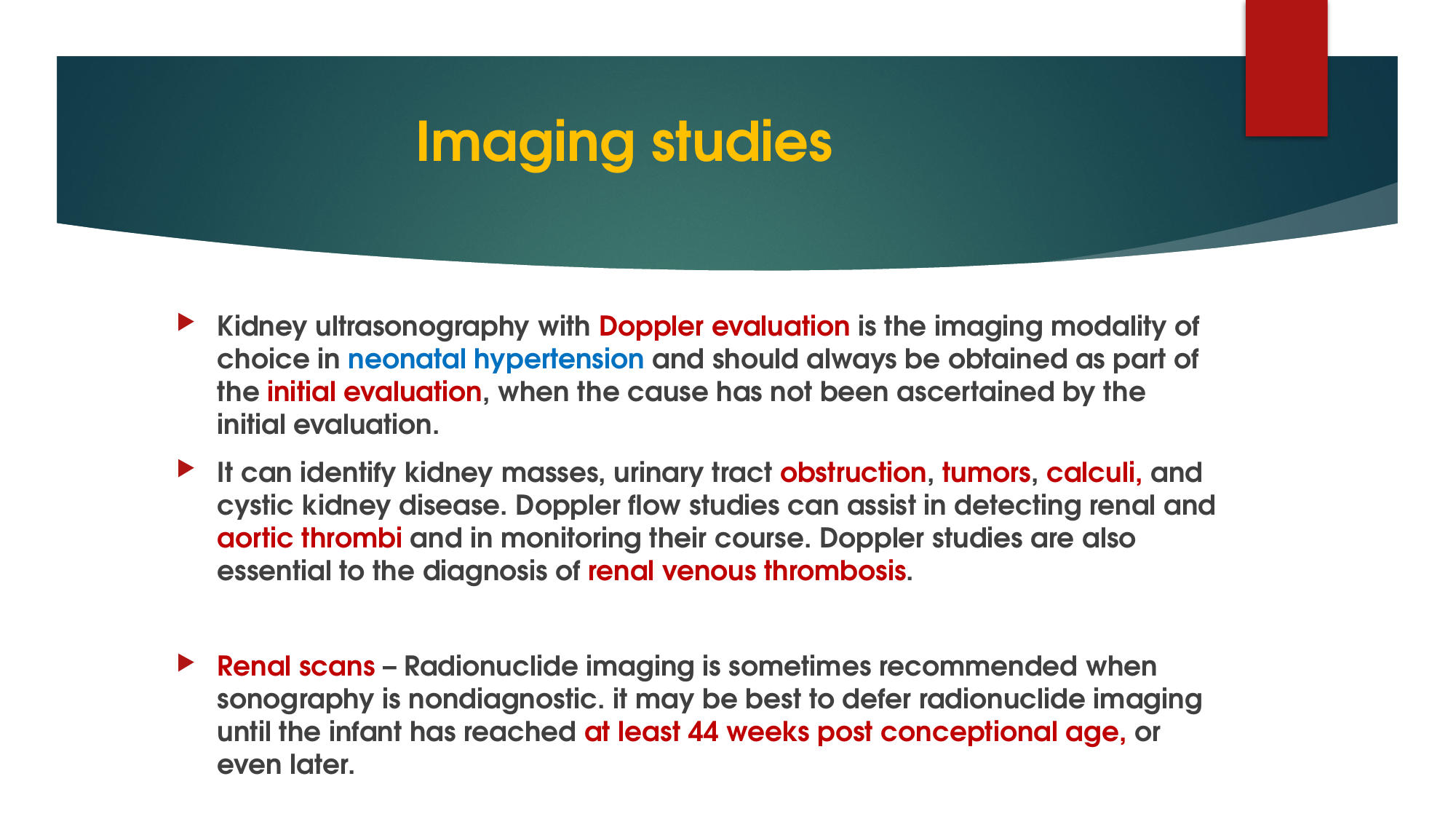

# Imaging studies

Kidney ultrasonography with Doppler evaluation is the imaging modality of choice in neonatal hypertension and should always be obtained as part of the initial evaluation, when the cause has not been ascertained by the initial evaluation.
It can identify kidney masses, urinary tract obstruction, tumors, calculi, and cystic kidney disease. Doppler flow studies can assist in detecting renal and aortic thrombi and in monitoring their course. Doppler studies are also essential to the diagnosis of renal venous thrombosis.

Renal scans – Radionuclide imaging is sometimes recommended when sonography is nondiagnostic. it may be best to defer radionuclide imaging until the infant has reached at least 44 weeks post conceptional age, or even later.